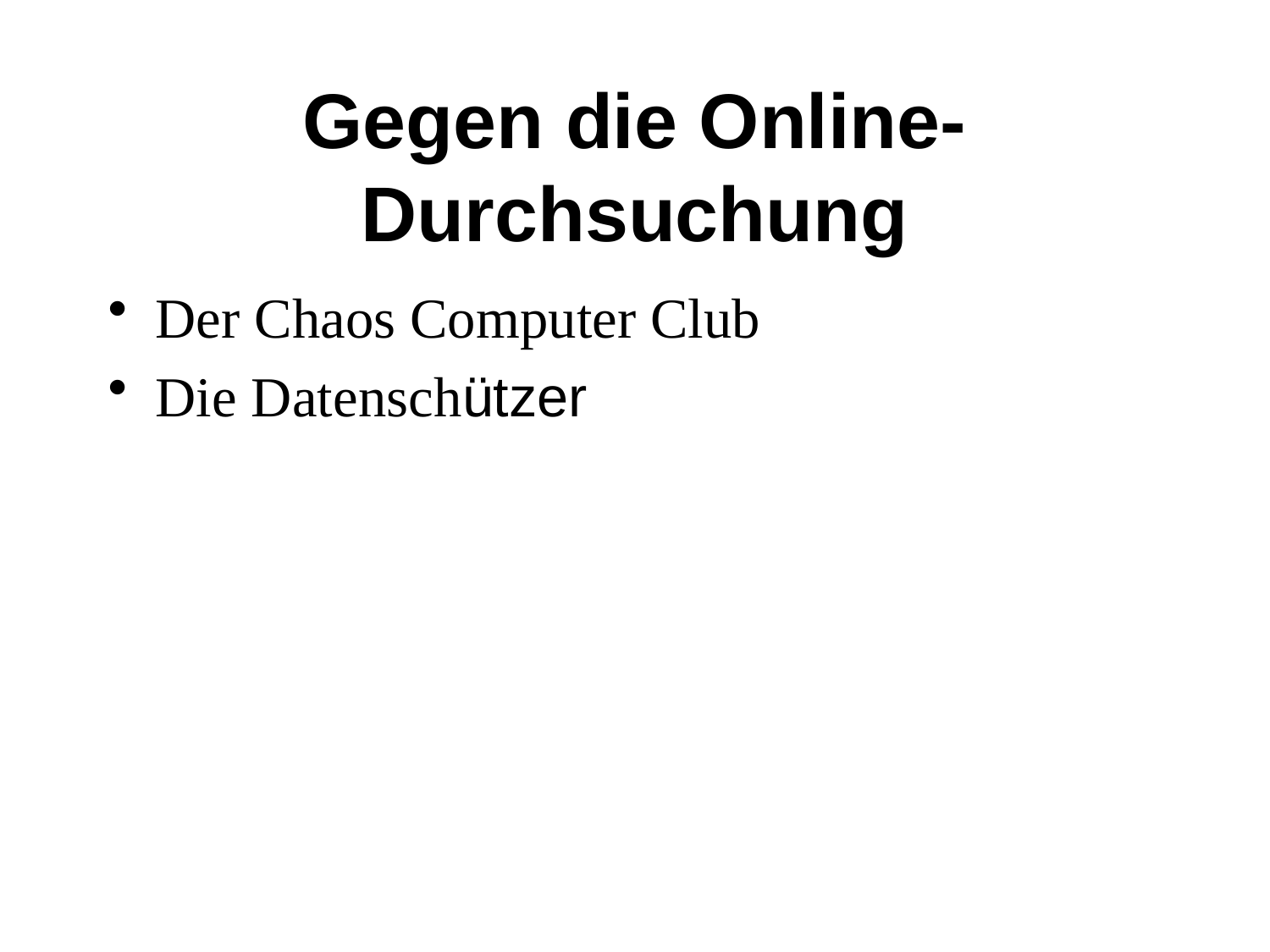

# Gegen die Online-Durchsuchung
Der Chaos Computer Club
Die Datenschützer